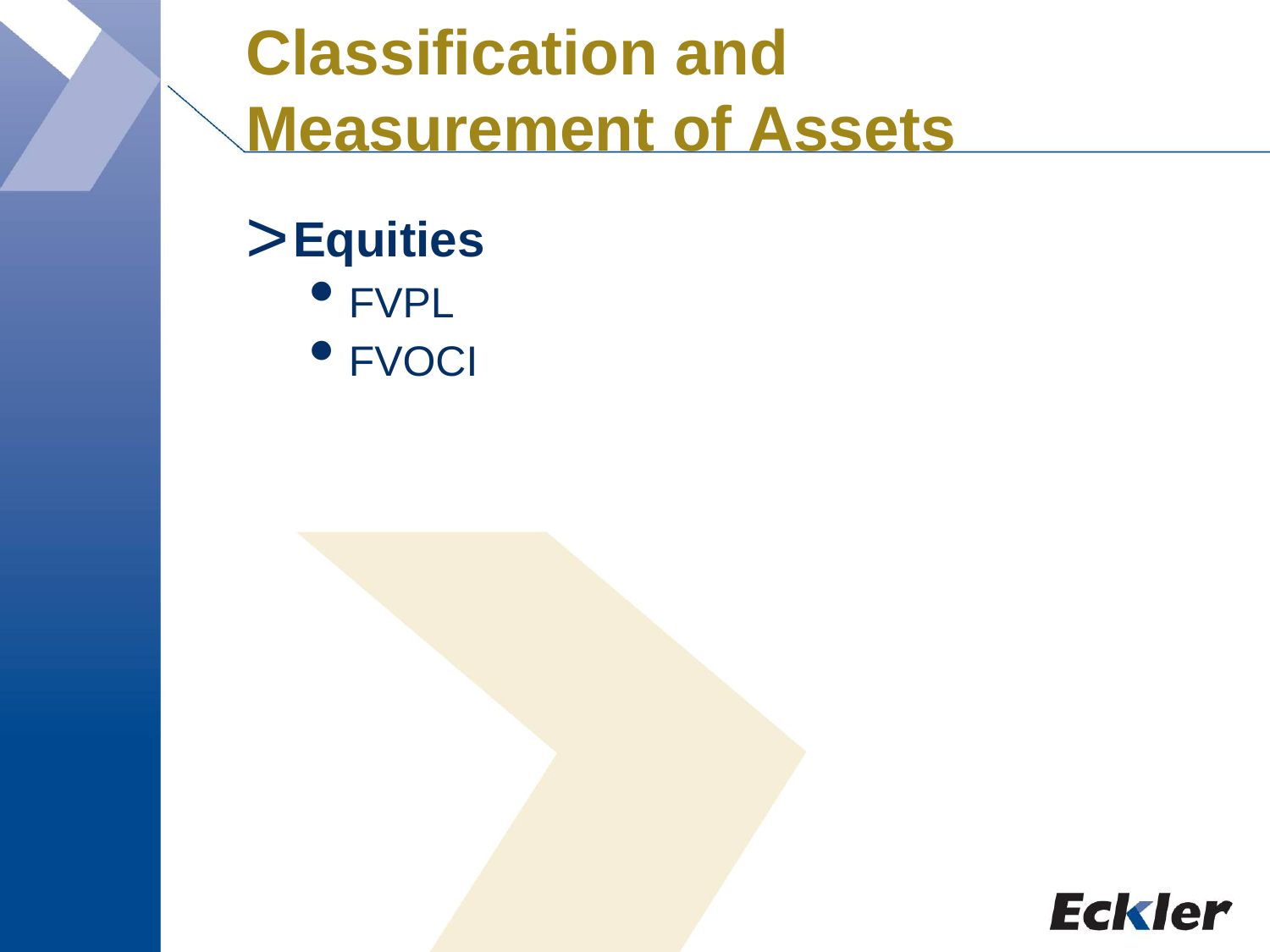

# Classification and Measurement of Assets
Equities
FVPL
FVOCI